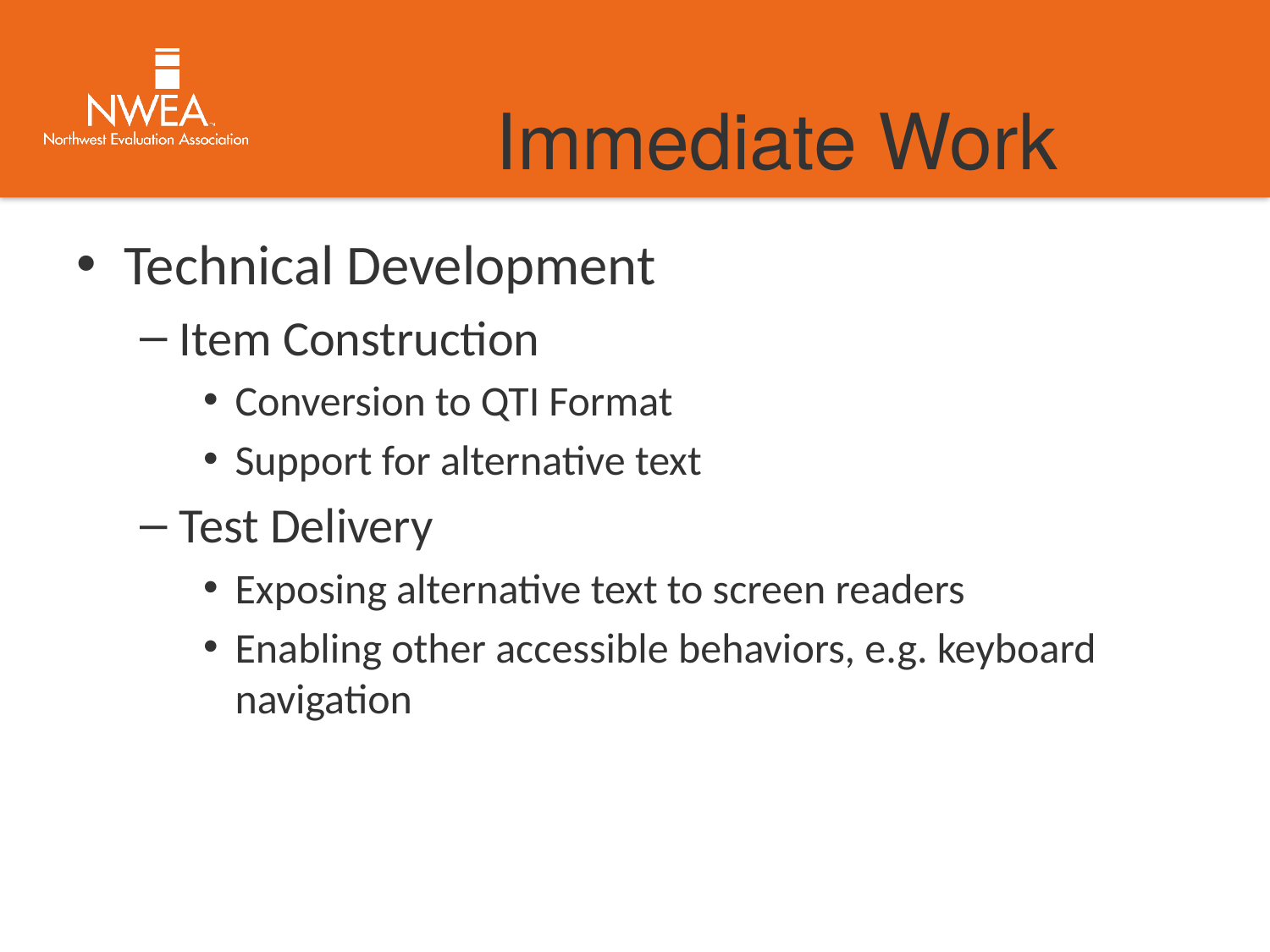

# Immediate Work
Technical Development
Item Construction
Conversion to QTI Format
Support for alternative text
Test Delivery
Exposing alternative text to screen readers
Enabling other accessible behaviors, e.g. keyboard navigation